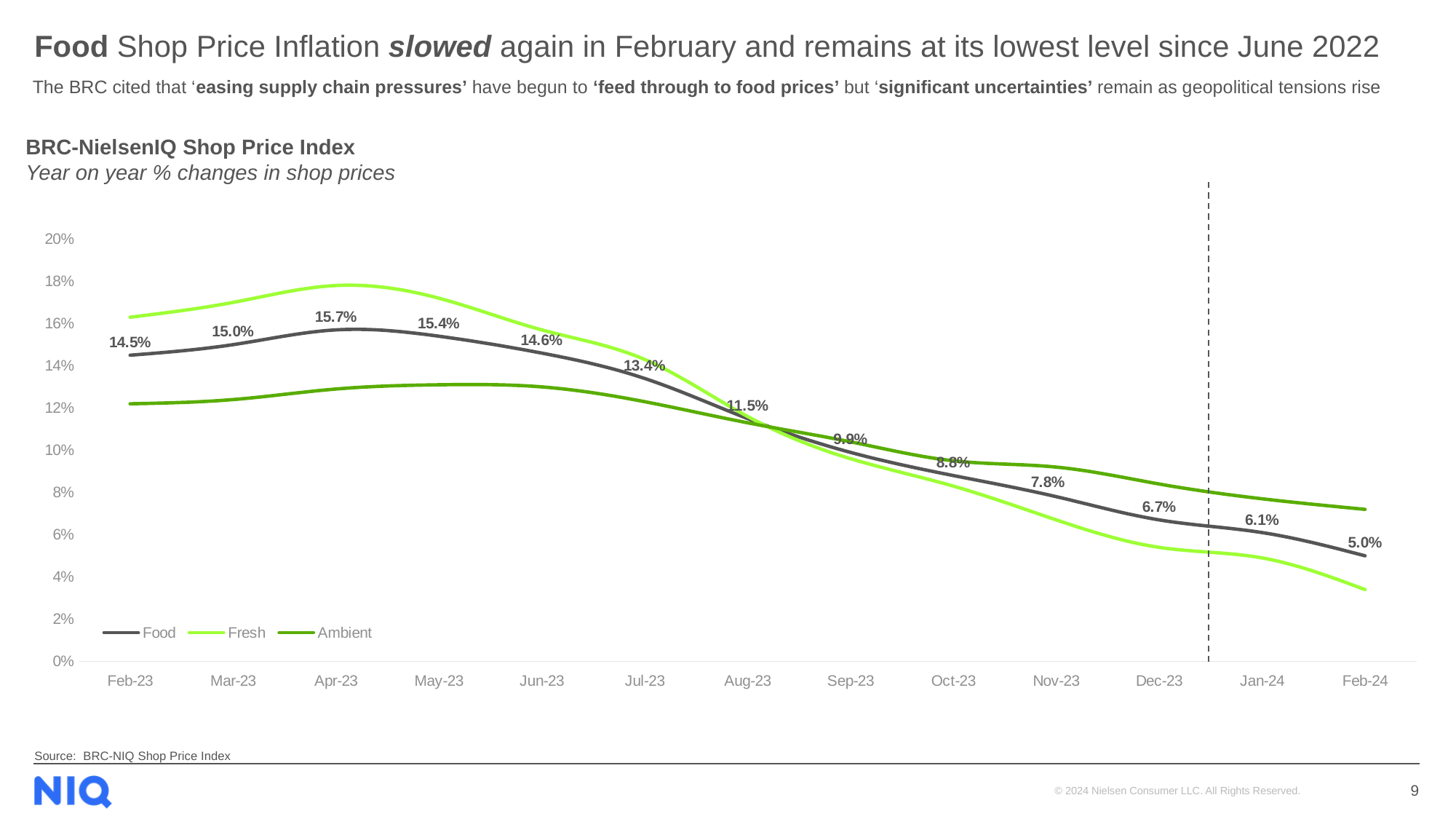

# Food Shop Price Inflation slowed again in February and remains at its lowest level since June 2022
The BRC cited that ‘easing supply chain pressures’ have begun to ‘feed through to food prices’ but ‘significant uncertainties’ remain as geopolitical tensions rise

BRC-NielsenIQ Shop Price Index
Year on year % changes in shop prices

[unsupported chart]

Source:  BRC-NIQ Shop Price Index
9